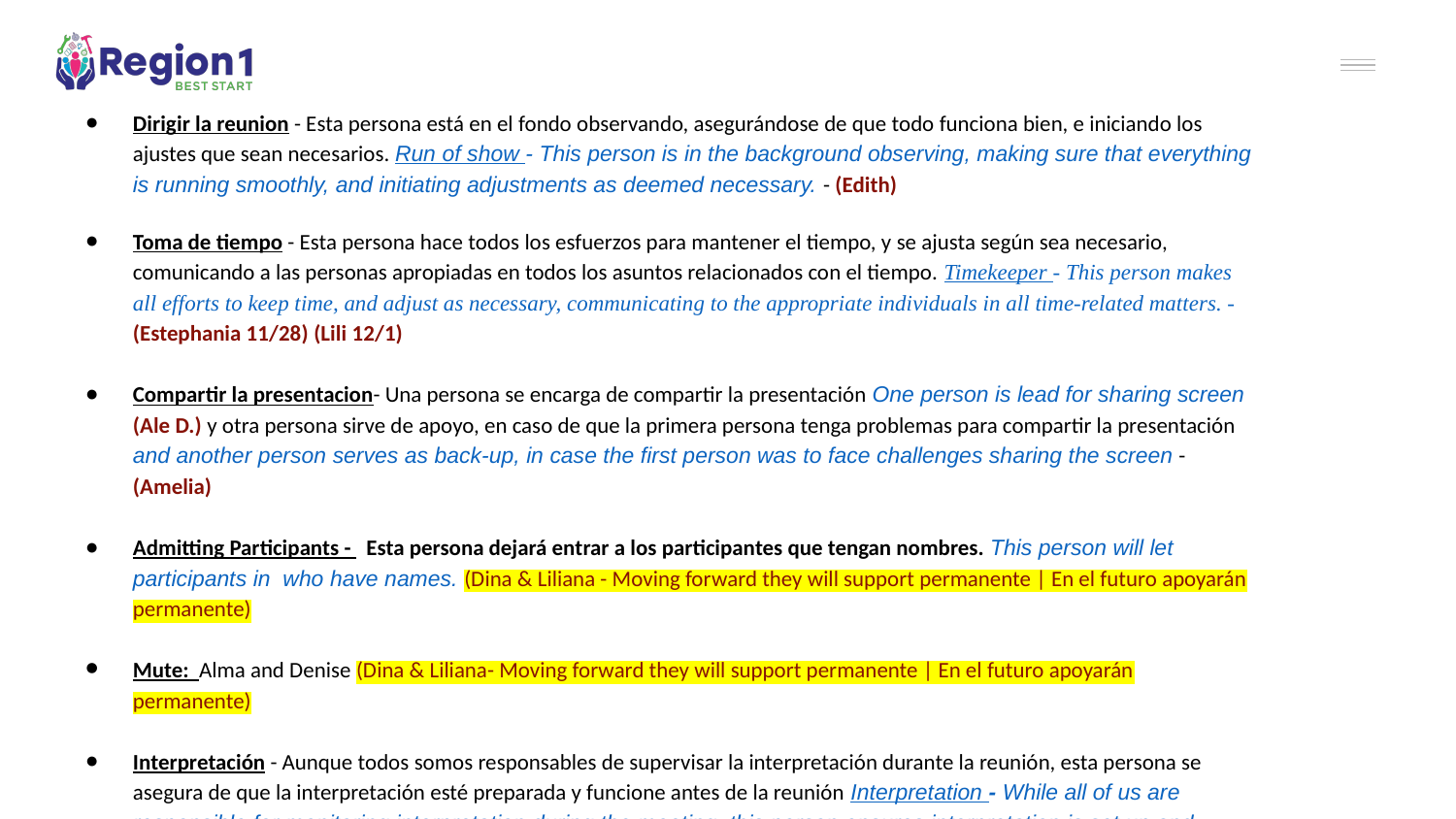

Dirigir la reunion - Esta persona está en el fondo observando, asegurándose de que todo funciona bien, e iniciando los ajustes que sean necesarios. Run of show - This person is in the background observing, making sure that everything is running smoothly, and initiating adjustments as deemed necessary. - (Edith)
Toma de tiempo - Esta persona hace todos los esfuerzos para mantener el tiempo, y se ajusta según sea necesario, comunicando a las personas apropiadas en todos los asuntos relacionados con el tiempo. Timekeeper - This person makes all efforts to keep time, and adjust as necessary, communicating to the appropriate individuals in all time-related matters. - (Estephania 11/28) (Lili 12/1)
Compartir la presentacion- Una persona se encarga de compartir la presentación One person is lead for sharing screen (Ale D.) y otra persona sirve de apoyo, en caso de que la primera persona tenga problemas para compartir la presentación and another person serves as back-up, in case the first person was to face challenges sharing the screen - (Amelia)
Admitting Participants -   Esta persona dejará entrar a los participantes que tengan nombres. This person will let participants in  who have names. (Dina & Liliana - Moving forward they will support permanente | En el futuro apoyarán permanente)
Mute:  Alma and Denise (Dina & Liliana- Moving forward they will support permanente | En el futuro apoyarán permanente)
Interpretación - Aunque todos somos responsables de supervisar la interpretación durante la reunión, esta persona se asegura de que la interpretación esté preparada y funcione antes de la reunión ​Interpretation - While all of us are responsible for monitoring interpretation during the meeting, this person ensures interpretation is set up and working prior to the meeting  (Cessy) (Dina & Liliana- Moving forward they will support permanente | En el futuro apoyarán permanente)
Chat de grupo - Esta persona crea un chat de grupo en su celular con todos los participantes antes del comienzo de la reunión, para facilitar la comunicación durante la misma Group Chat - This person creates a group chat on their cell phone with all participants prior to the start of the meeting, to facilitate communication during the meeting (Ale C. 11/28 | Lili 12/1)
Grabación de la reunión - Esta persona graba la reunión y prepara el archivo de vídeo para subirlo a nuestra página web Meeting recording - This person records the meeting and prepares the video file to upload to our website (Dina) (Dina or Liliana - Moving forward they will support permanente | En el futuro apoyarán permanente)
Monitoreo del chat - Estas personas se comunican con los participantes de la sala de espera para asegurarse de que se han identificado con sus nombres antes del comienzo de la reunión, y monitorean los comentarios/preguntas/etc. para responder y/o asegurarse de que la facilitadora este al tanto de que se han hecho esos comentarios/preguntas. Monitoring chat - These folks communicate with waiting room participants to ensure they have identified themselves with their names prior to the start of the meeting, and monitor comments/questions/etc. to respond and/or ensure that facilitator is aware that those comments/questions have been made.
(Luz y Edith)